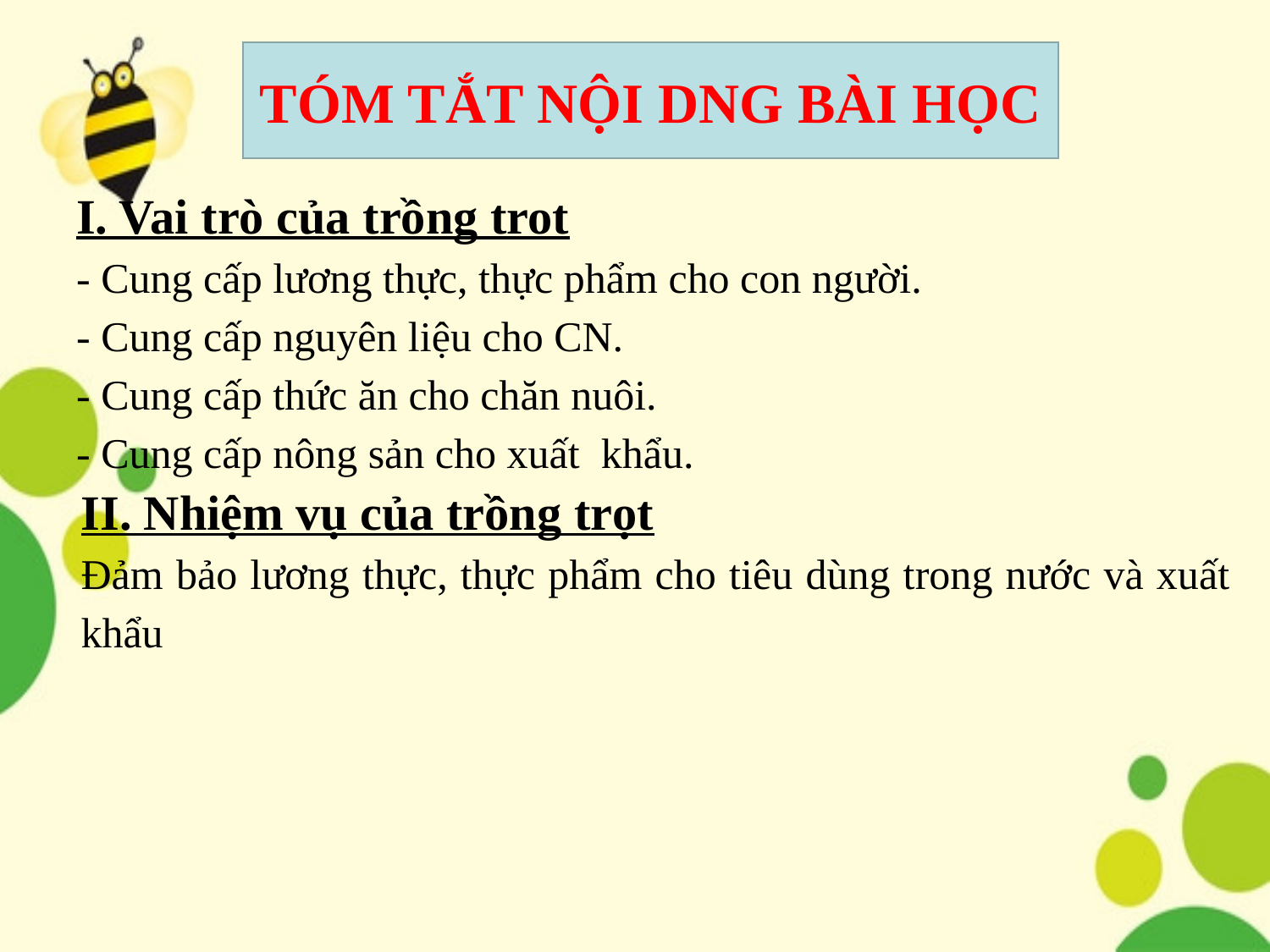

TÓM TẮT NỘI DNG BÀI HỌC
I. Vai trò của trồng trot
- Cung cấp lương thực, thực phẩm cho con người.
- Cung cấp nguyên liệu cho CN.
- Cung cấp thức ăn cho chăn nuôi.
- Cung cấp nông sản cho xuất  khẩu.
II. Nhiệm vụ của trồng trọt
Đảm bảo lương thực, thực phẩm cho tiêu dùng trong nước và xuất khẩu